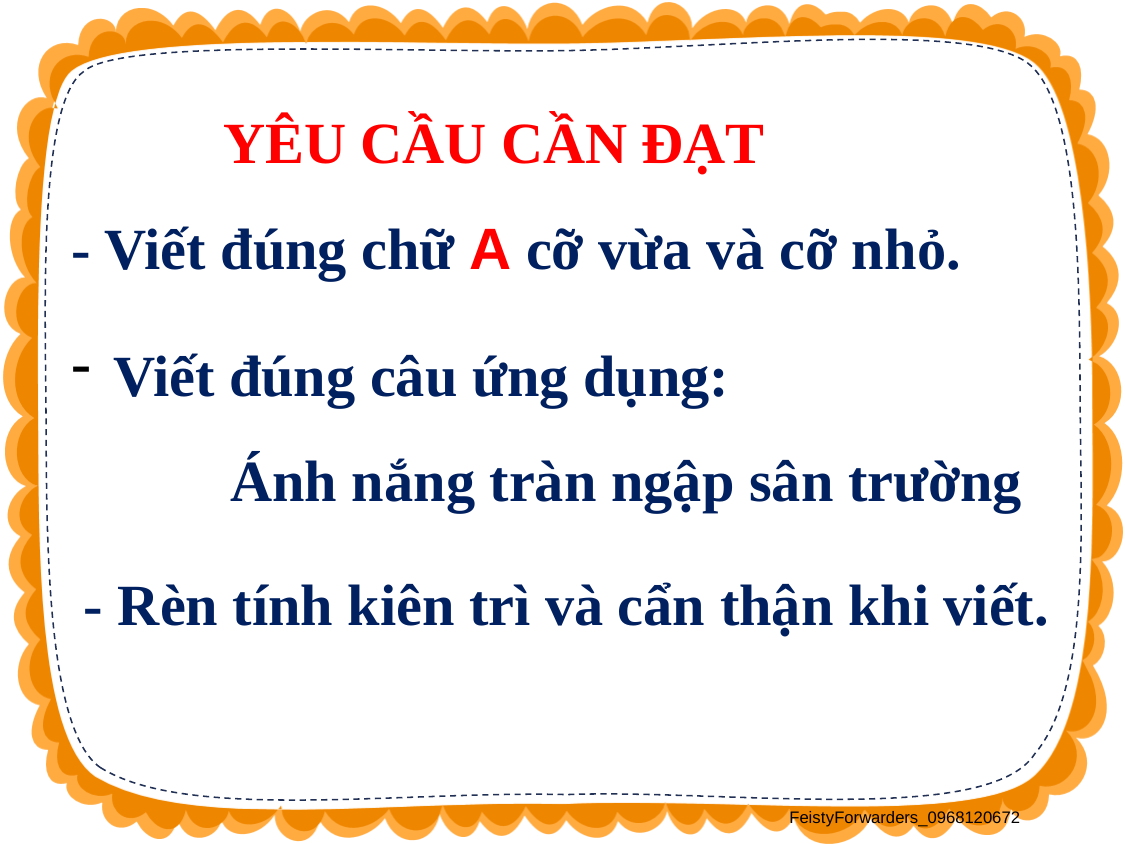

YÊU CẦU CẦN ĐẠT
- Viết đúng chữ A cỡ vừa và cỡ nhỏ.
Viết đúng câu ứng dụng:
           Ánh nắng tràn ngập sân trường
- Rèn tính kiên trì và cẩn thận khi viết.